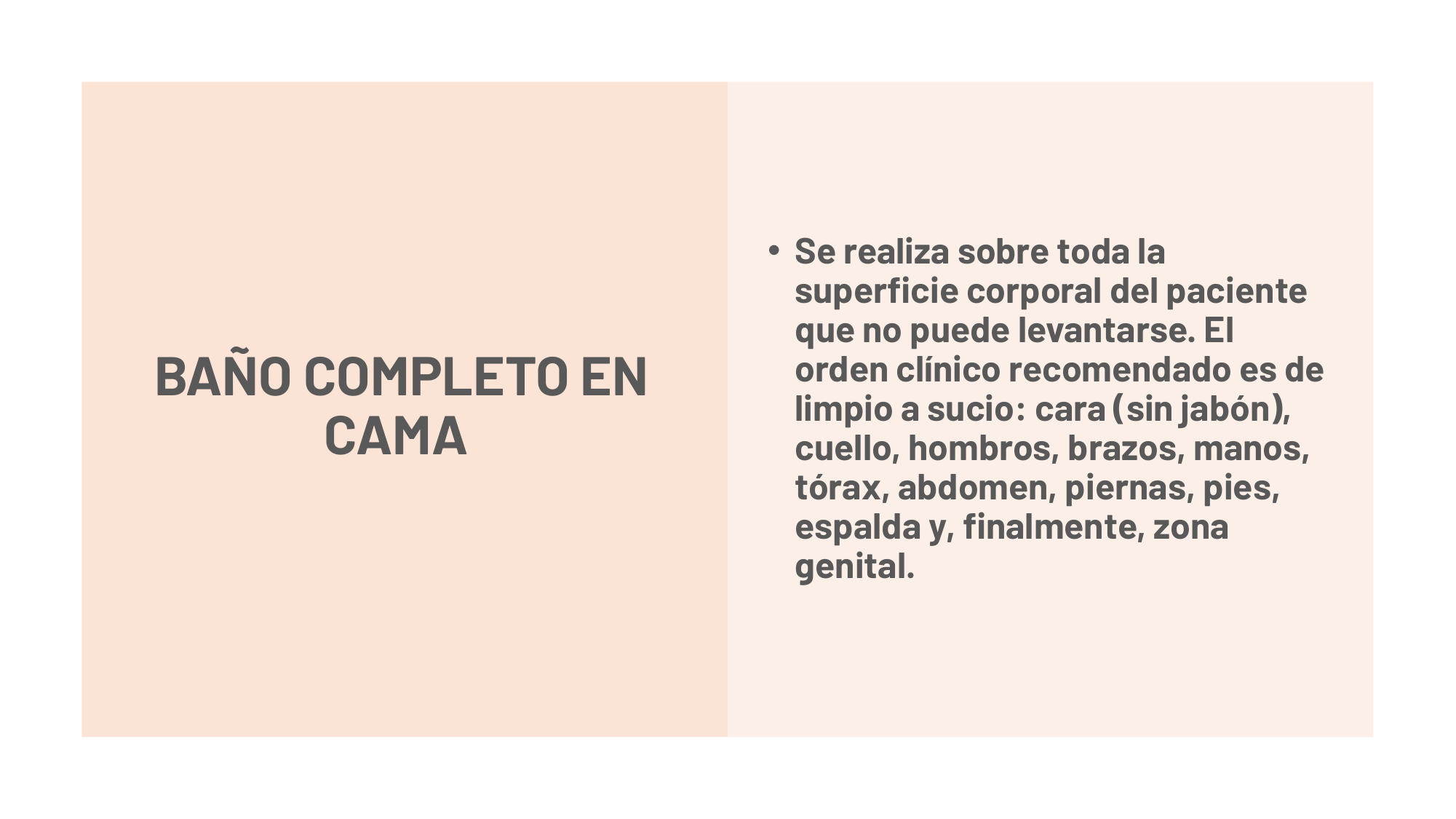

# BAÑO COMPLETO EN CAMA
Se realiza sobre toda la superficie corporal del paciente que no puede levantarse. El orden clínico recomendado es de limpio a sucio: cara (sin jabón), cuello, hombros, brazos, manos, tórax, abdomen, piernas, pies, espalda y, finalmente, zona genital.